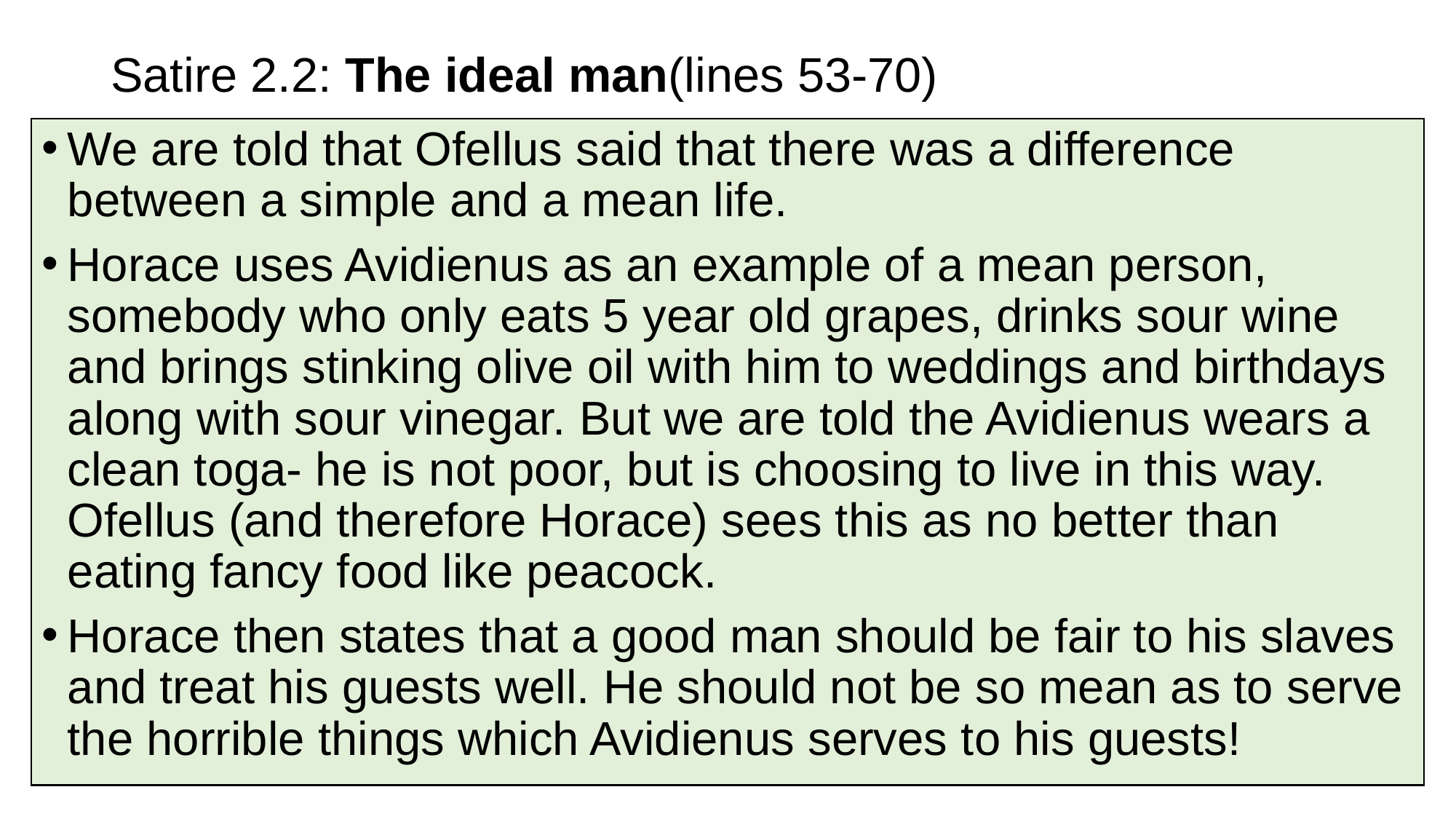

# Satire 2.2: The ideal man(lines 53-70)
We are told that Ofellus said that there was a difference between a simple and a mean life.
Horace uses Avidienus as an example of a mean person, somebody who only eats 5 year old grapes, drinks sour wine and brings stinking olive oil with him to weddings and birthdays along with sour vinegar. But we are told the Avidienus wears a clean toga- he is not poor, but is choosing to live in this way. Ofellus (and therefore Horace) sees this as no better than eating fancy food like peacock.
Horace then states that a good man should be fair to his slaves and treat his guests well. He should not be so mean as to serve the horrible things which Avidienus serves to his guests!